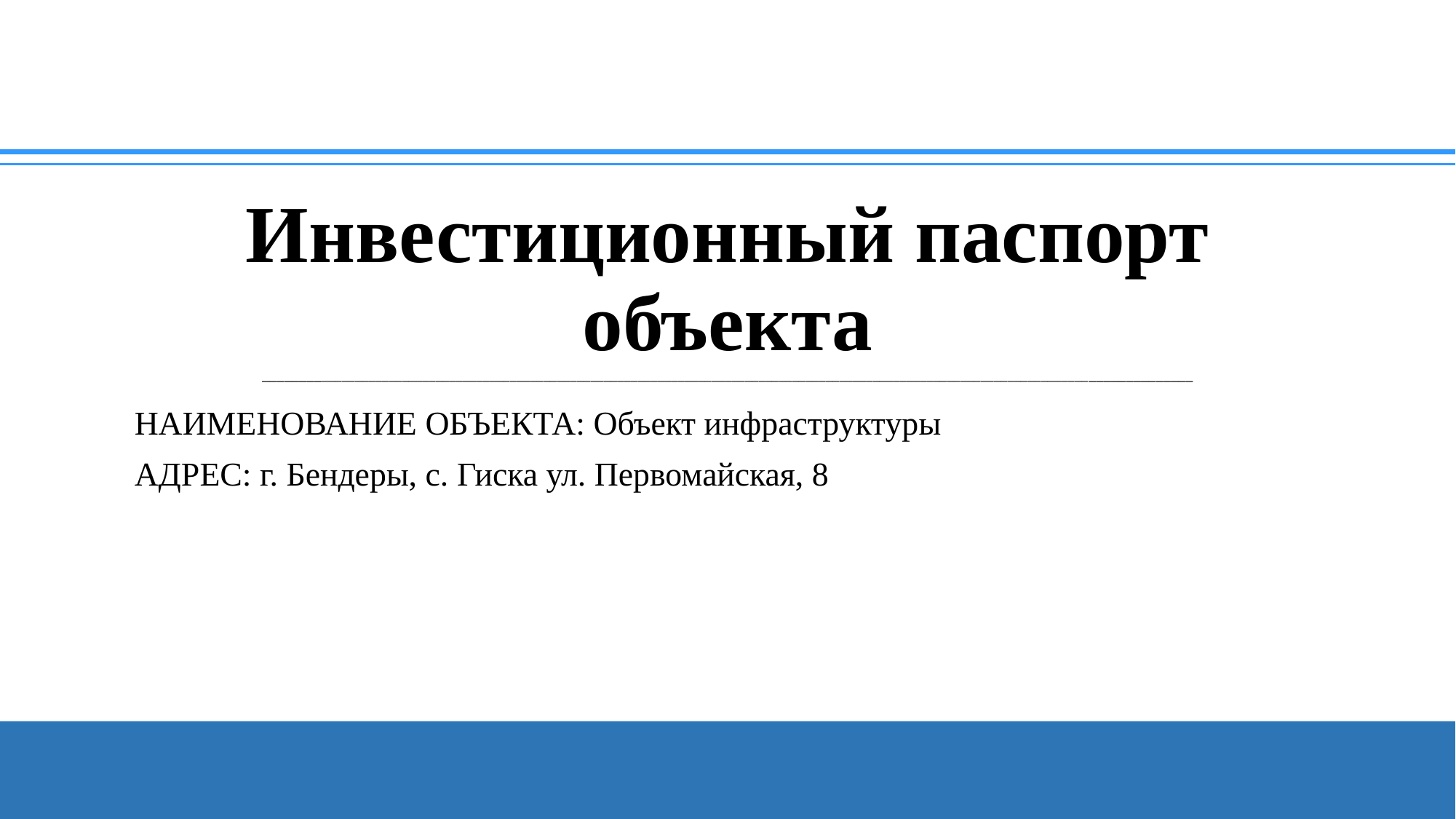

# Инвестиционный паспорт объекта ________________________________________________________________________________________________________________________________________
НАИМЕНОВАНИЕ ОБЪЕКТА: Объект инфраструктуры
АДРЕС: г. Бендеры, с. Гиска ул. Первомайская, 8